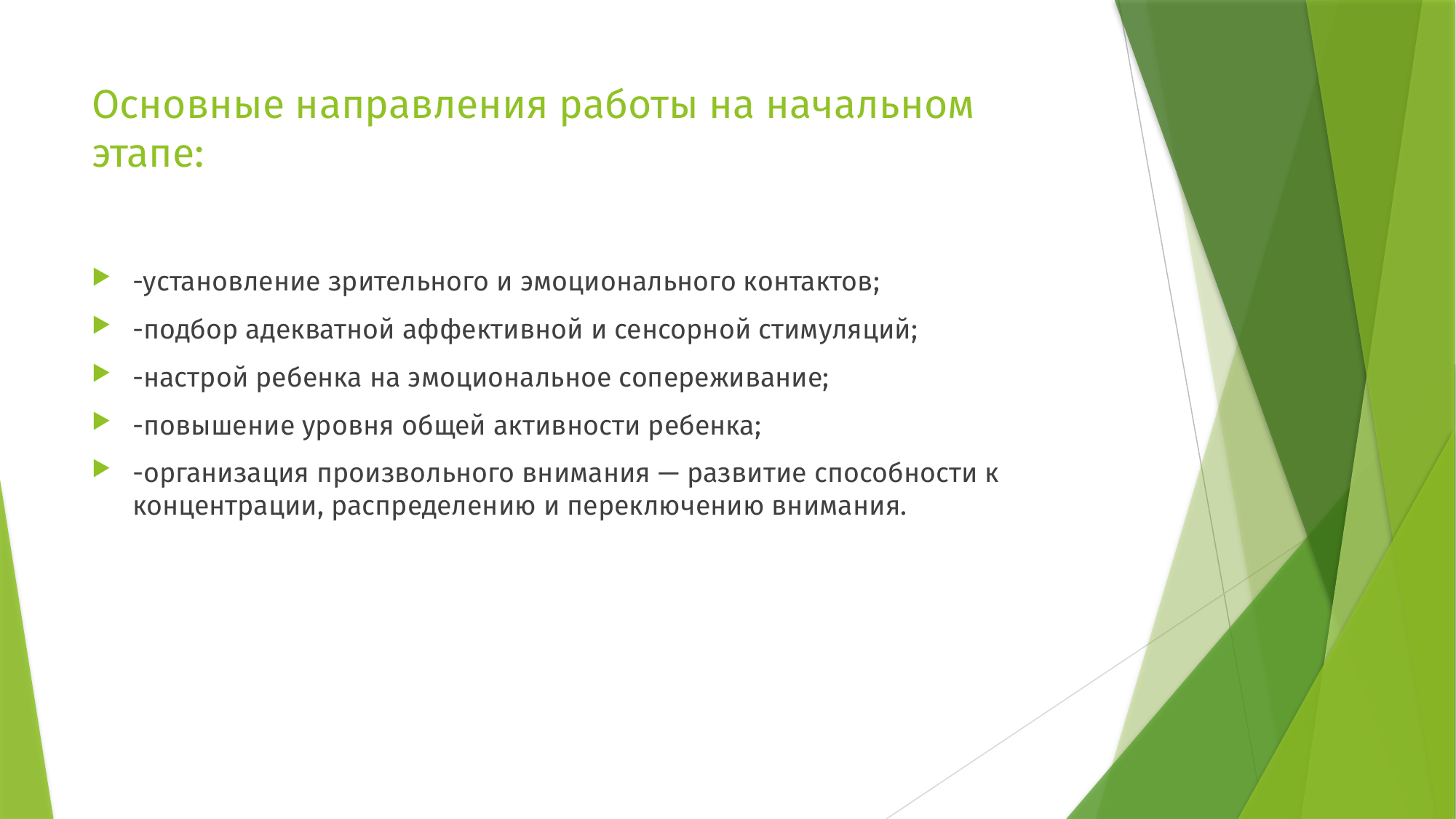

# Основные направления работы на начальном этапе:
-установление зрительного и эмоционального контактов;
-подбор адекватной аффективной и сенсорной стимуляций;
-настрой ребенка на эмоциональное сопереживание;
-повышение уровня общей активности ребенка;
-организация произвольного внимания — развитие способности к концентрации, распределению и переключению внимания.